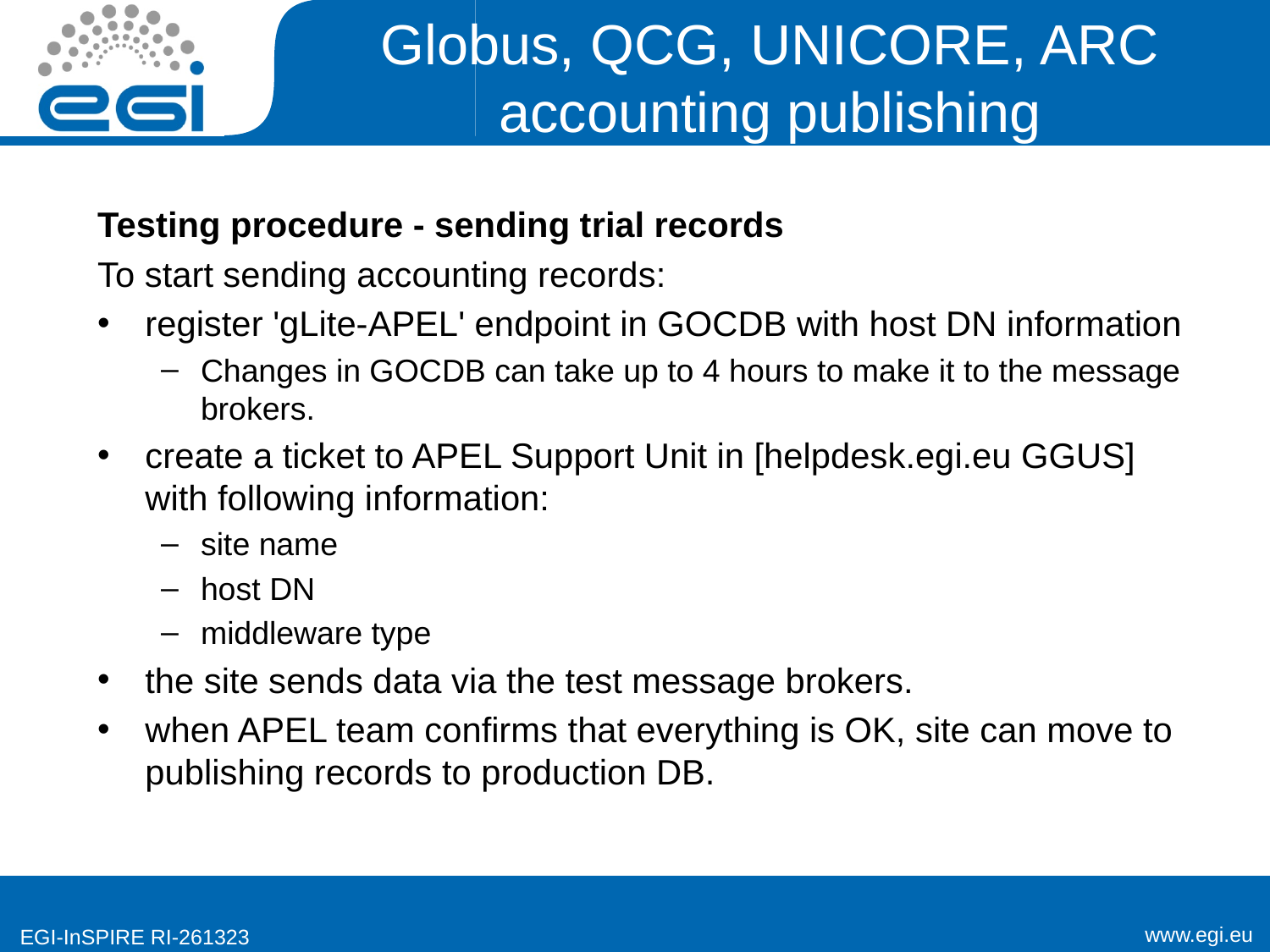

# Globus, QCG, UNICORE, ARC accounting publishing
Testing procedure - sending trial records
To start sending accounting records:
register 'gLite-APEL' endpoint in GOCDB with host DN information
Changes in GOCDB can take up to 4 hours to make it to the message brokers.
create a ticket to APEL Support Unit in [helpdesk.egi.eu GGUS] with following information:
site name
host DN
middleware type
the site sends data via the test message brokers.
when APEL team confirms that everything is OK, site can move to publishing records to production DB.